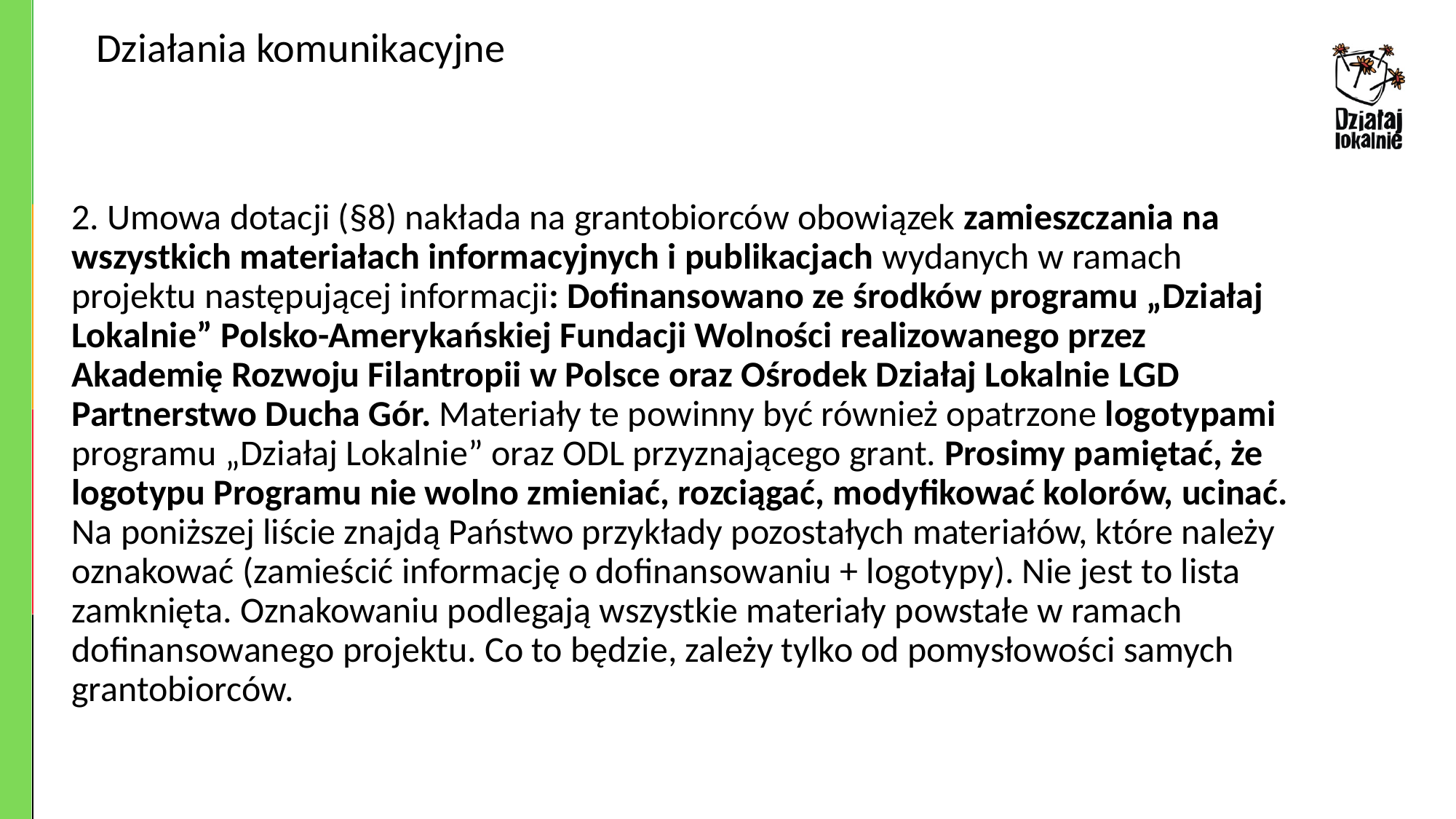

# Działania komunikacyjne
2. Umowa dotacji (§8) nakłada na grantobiorców obowiązek zamieszczania na wszystkich materiałach informacyjnych i publikacjach wydanych w ramach projektu następującej informacji: Dofinansowano ze środków programu „Działaj Lokalnie” Polsko-Amerykańskiej Fundacji Wolności realizowanego przez Akademię Rozwoju Filantropii w Polsce oraz Ośrodek Działaj Lokalnie LGD Partnerstwo Ducha Gór. Materiały te powinny być również opatrzone logotypami programu „Działaj Lokalnie” oraz ODL przyznającego grant. Prosimy pamiętać, że logotypu Programu nie wolno zmieniać, rozciągać, modyfikować kolorów, ucinać. Na poniższej liście znajdą Państwo przykłady pozostałych materiałów, które należy oznakować (zamieścić informację o dofinansowaniu + logotypy). Nie jest to lista zamknięta. Oznakowaniu podlegają wszystkie materiały powstałe w ramach dofinansowanego projektu. Co to będzie, zależy tylko od pomysłowości samych grantobiorców.